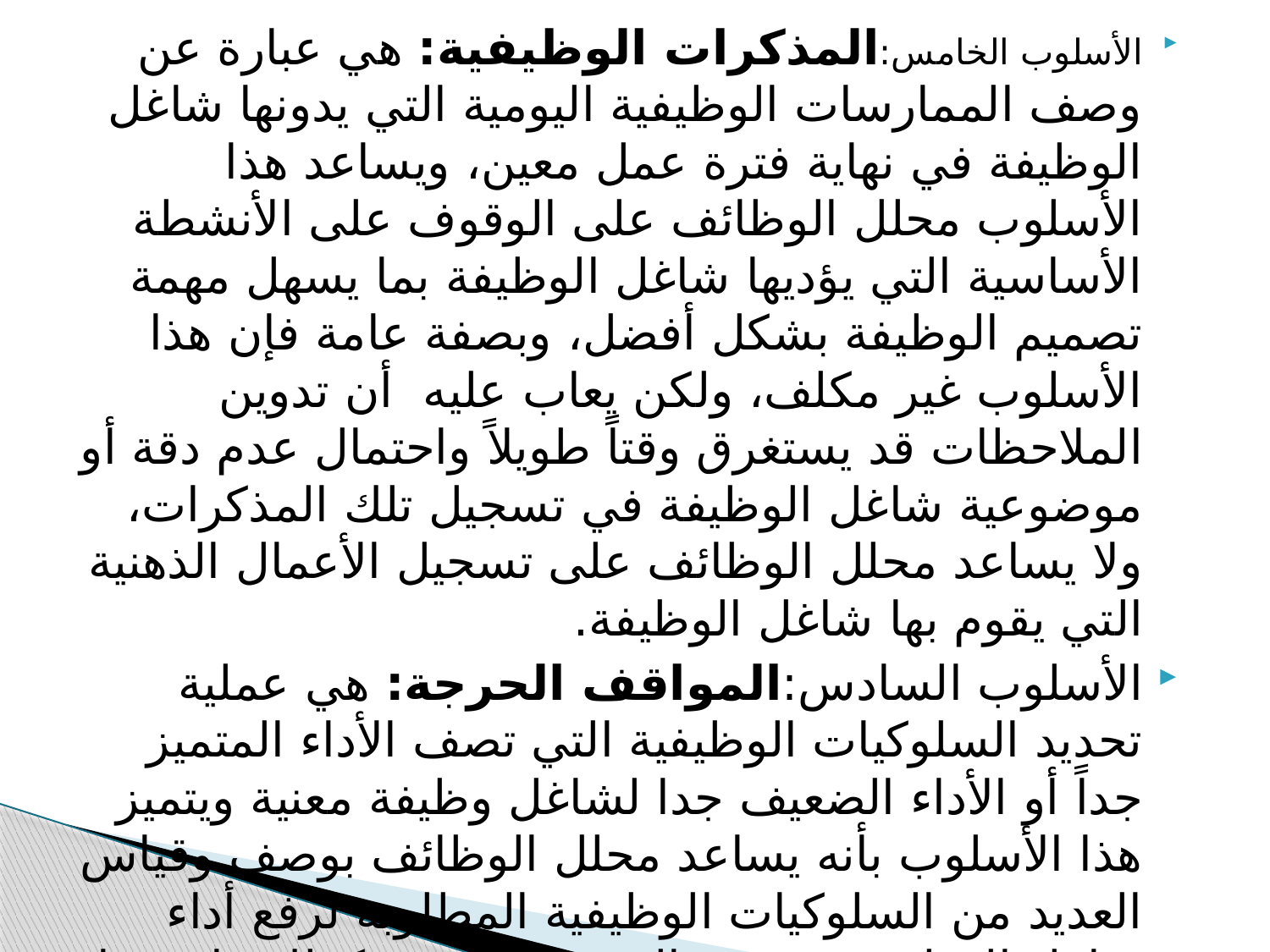

الأسلوب الخامس:المذكرات الوظيفية: هي عبارة عن وصف الممارسات الوظيفية اليومية التي يدونها شاغل الوظيفة في نهاية فترة عمل معين، ويساعد هذا الأسلوب محلل الوظائف على الوقوف على الأنشطة الأساسية التي يؤديها شاغل الوظيفة بما يسهل مهمة تصميم الوظيفة بشكل أفضل، وبصفة عامة فإن هذا الأسلوب غير مكلف، ولكن يعاب عليه  أن تدوين الملاحظات قد يستغرق وقتاً طويلاً واحتمال عدم دقة أو موضوعية شاغل الوظيفة في تسجيل تلك المذكرات، ولا يساعد محلل الوظائف على تسجيل الأعمال الذهنية التي يقوم بها شاغل الوظيفة.
الأسلوب السادس:المواقف الحرجة: هي عملية تحديد السلوكيات الوظيفية التي تصف الأداء المتميز جداً أو الأداء الضعيف جدا لشاغل وظيفة معنية ويتميز هذا الأسلوب بأنه يساعد محلل الوظائف بوصف وقياس العديد من السلوكيات الوظيفية المطلوبة لرفع أداء شاغل الوظيفة بدرجة عالية من القدرة، كذلك فإن هذا الأسلوب لا يستغرق وقتاً طويلاً وتكلفة منخفضة، ويعاب عليه أنه لا يصف الأداء المتوسط للعاملين؛ مما يفقده صفة العمومية أحياناً.